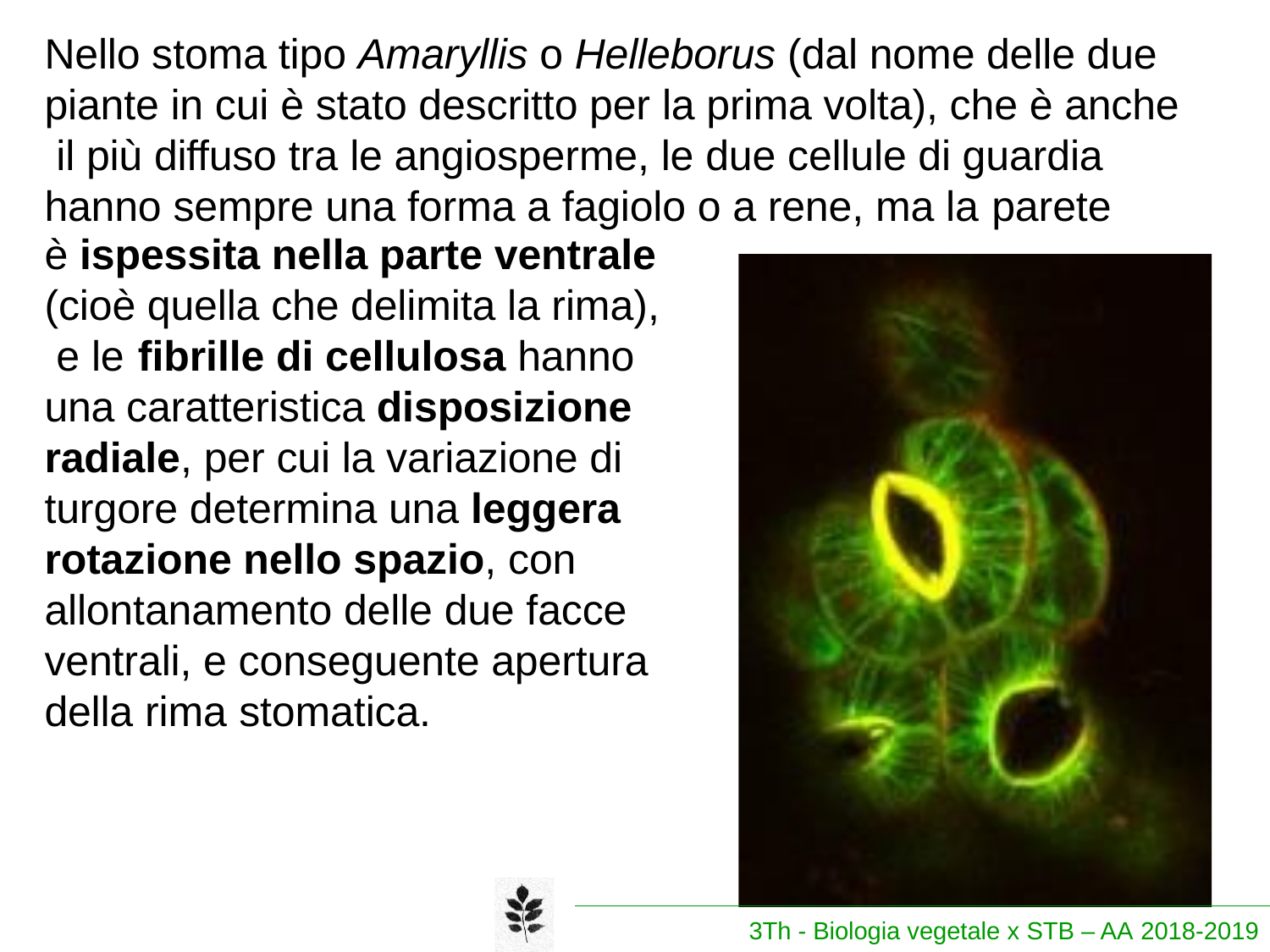

Nello stoma tipo Amaryllis o Helleborus (dal nome delle due  piante in cui è stato descritto per la prima volta), che è anche  il più diffuso tra le angiosperme, le due cellule di guardia  hanno sempre una forma a fagiolo o a rene, ma la parete
è ispessita nella parte ventrale
(cioè quella che delimita la rima),  e le	fibrille di cellulosa hanno  una caratteristica disposizione  radiale, per cui la variazione di  turgore determina una leggera  rotazione nello spazio, con  allontanamento delle due facce  ventrali, e conseguente apertura  della rima stomatica.

3Th - Biologia vegetale x STB – AA 2018-2019